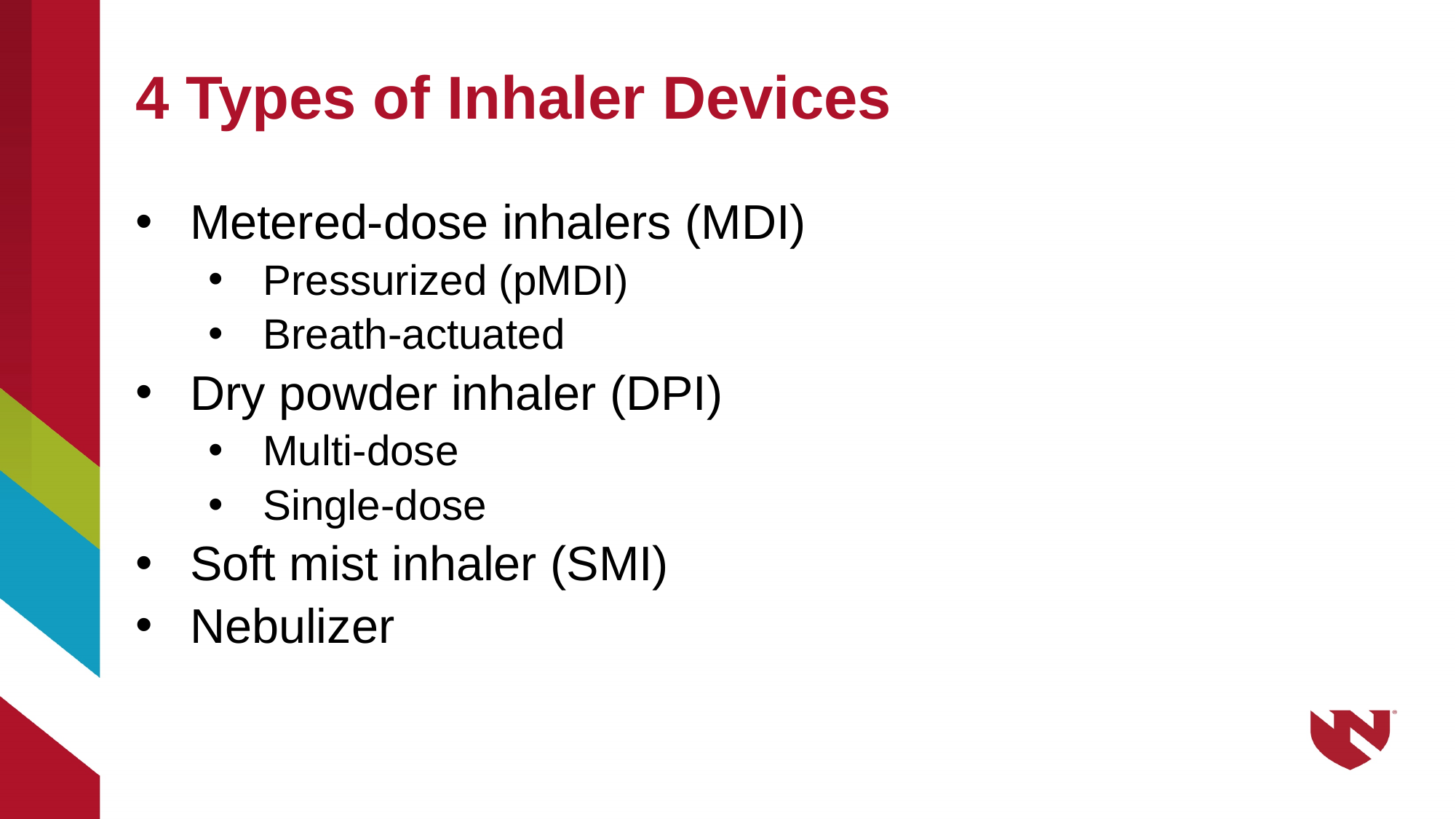

# 4 Types of Inhaler Devices
Metered-dose inhalers (MDI)
Pressurized (pMDI)
Breath-actuated
Dry powder inhaler (DPI)
Multi-dose
Single-dose
Soft mist inhaler (SMI)
Nebulizer